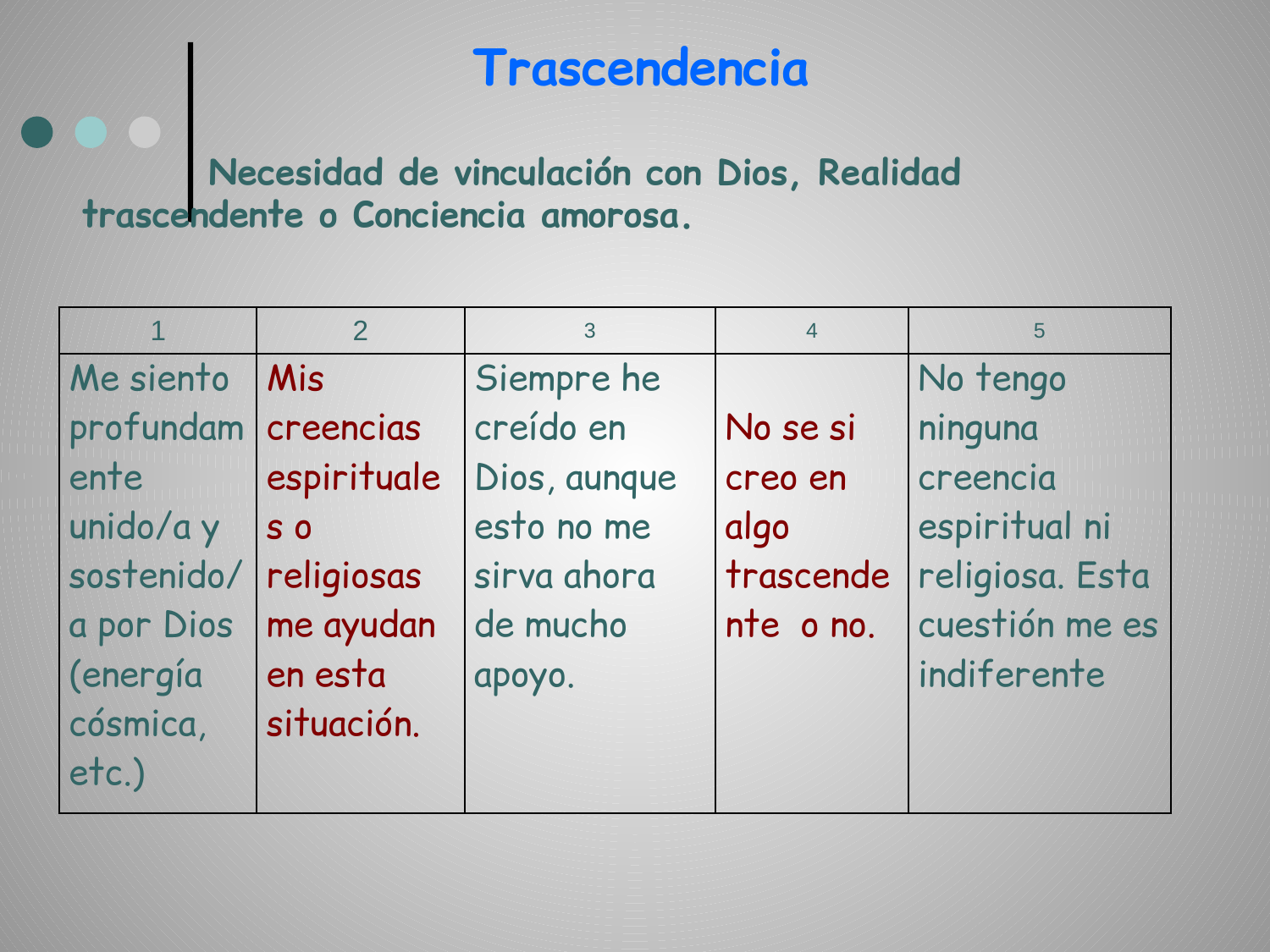

Trascendencia

	Necesidad de vinculación con Dios, Realidad trascendente o Conciencia amorosa.

| 1 | 2 | 3 | 4 | 5 |
| --- | --- | --- | --- | --- |
| Me siento profundamente unido/a y sostenido/a por Dios (energía cósmica, etc.) | Mis creencias espirituales o religiosas me ayudan en esta situación. | Siempre he creído en Dios, aunque esto no me sirva ahora de mucho apoyo. | No se si creo en algo trascendente o no. | No tengo ninguna creencia espiritual ni religiosa. Esta cuestión me es indiferente |